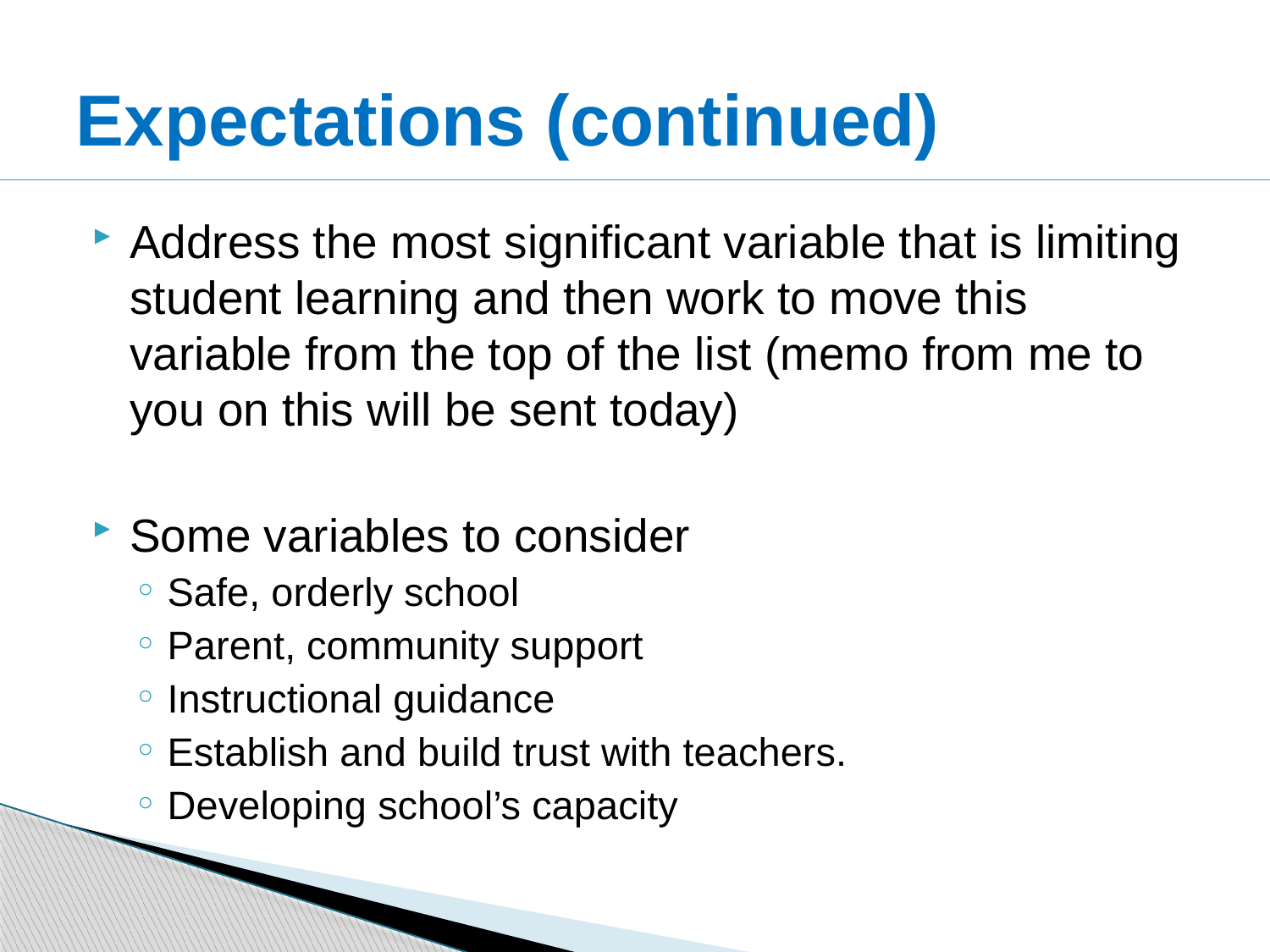

# Expectations (continued)
Address the most significant variable that is limiting student learning and then work to move this variable from the top of the list (memo from me to you on this will be sent today)

Some variables to consider
Safe, orderly school
Parent, community support
Instructional guidance
Establish and build trust with teachers.
Developing school’s capacity